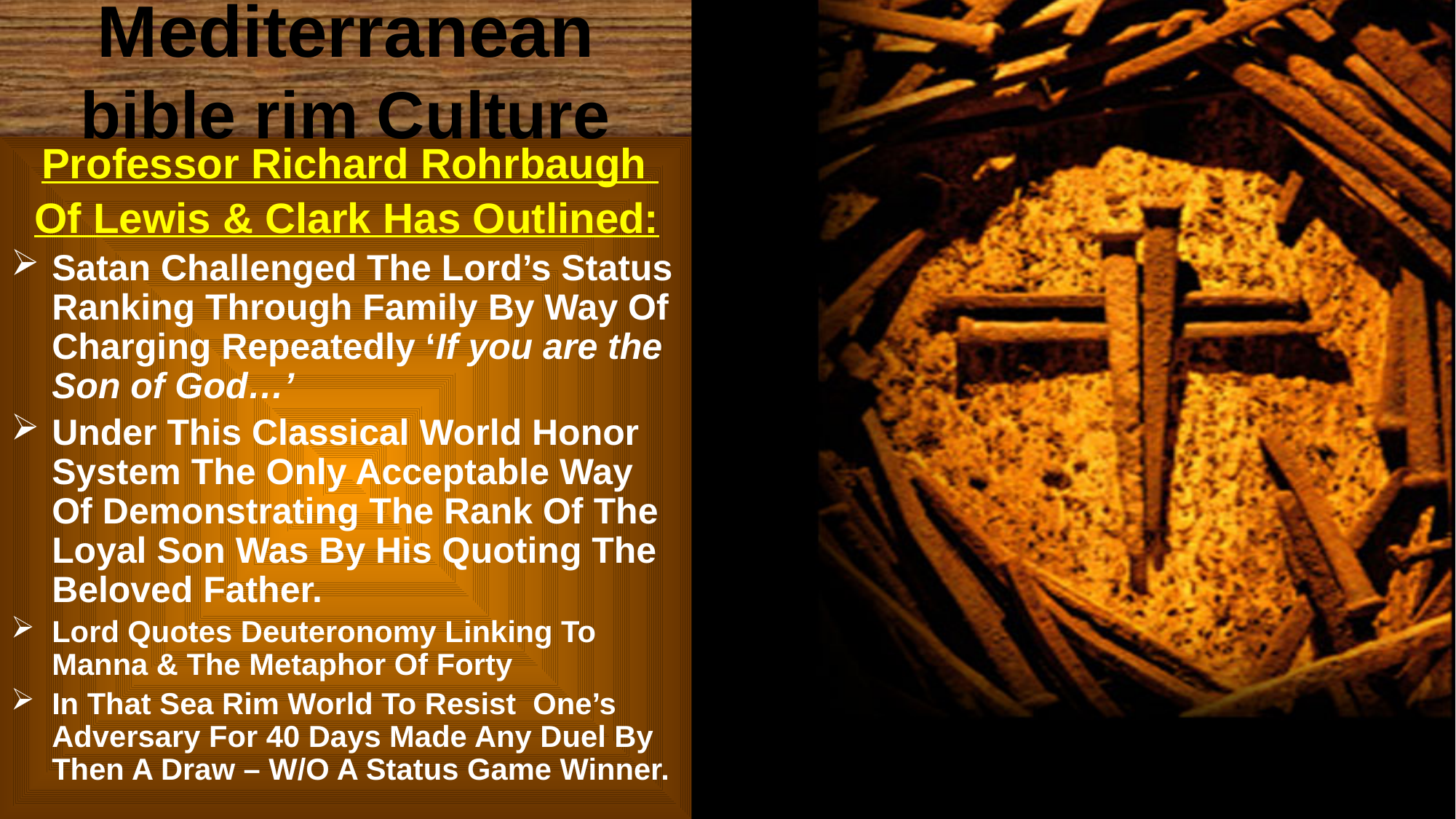

Mediterranean bible rim Culture
   Professor Richard Rohrbaugh
  Of Lewis & Clark Has Outlined:
Satan Challenged The Lord’s Status Ranking Through Family By Way Of Charging Repeatedly ‘If you are the Son of God…’
Under This Classical World Honor System The Only Acceptable Way Of Demonstrating The Rank Of The Loyal Son Was By His Quoting The Beloved Father.
Lord Quotes Deuteronomy Linking To Manna & The Metaphor Of Forty
In That Sea Rim World To Resist  One’s  Adversary For 40 Days Made Any Duel By Then A Draw – W/O A Status Game Winner.